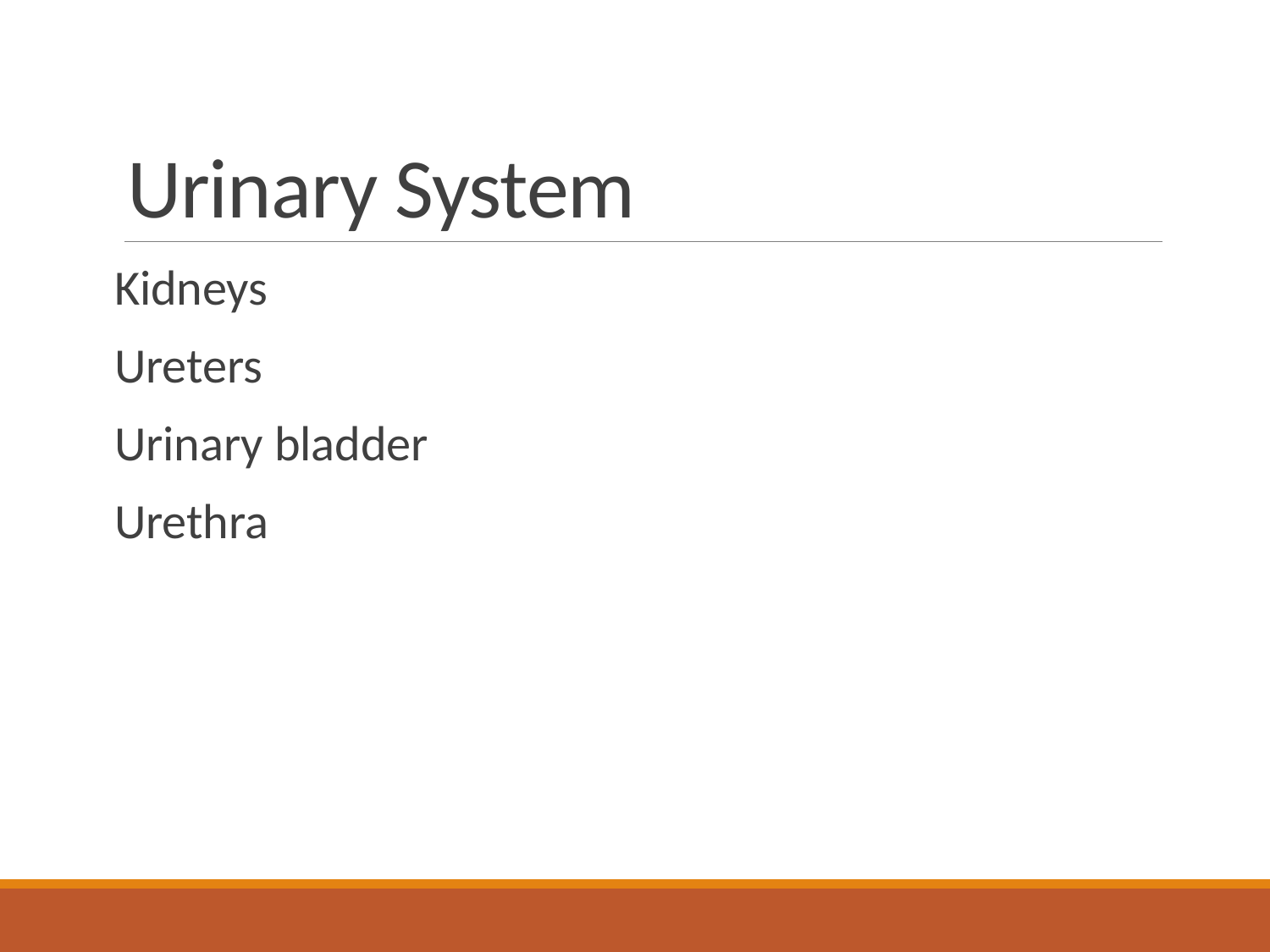

# Urinary System
Kidneys
Ureters
Urinary bladder
Urethra